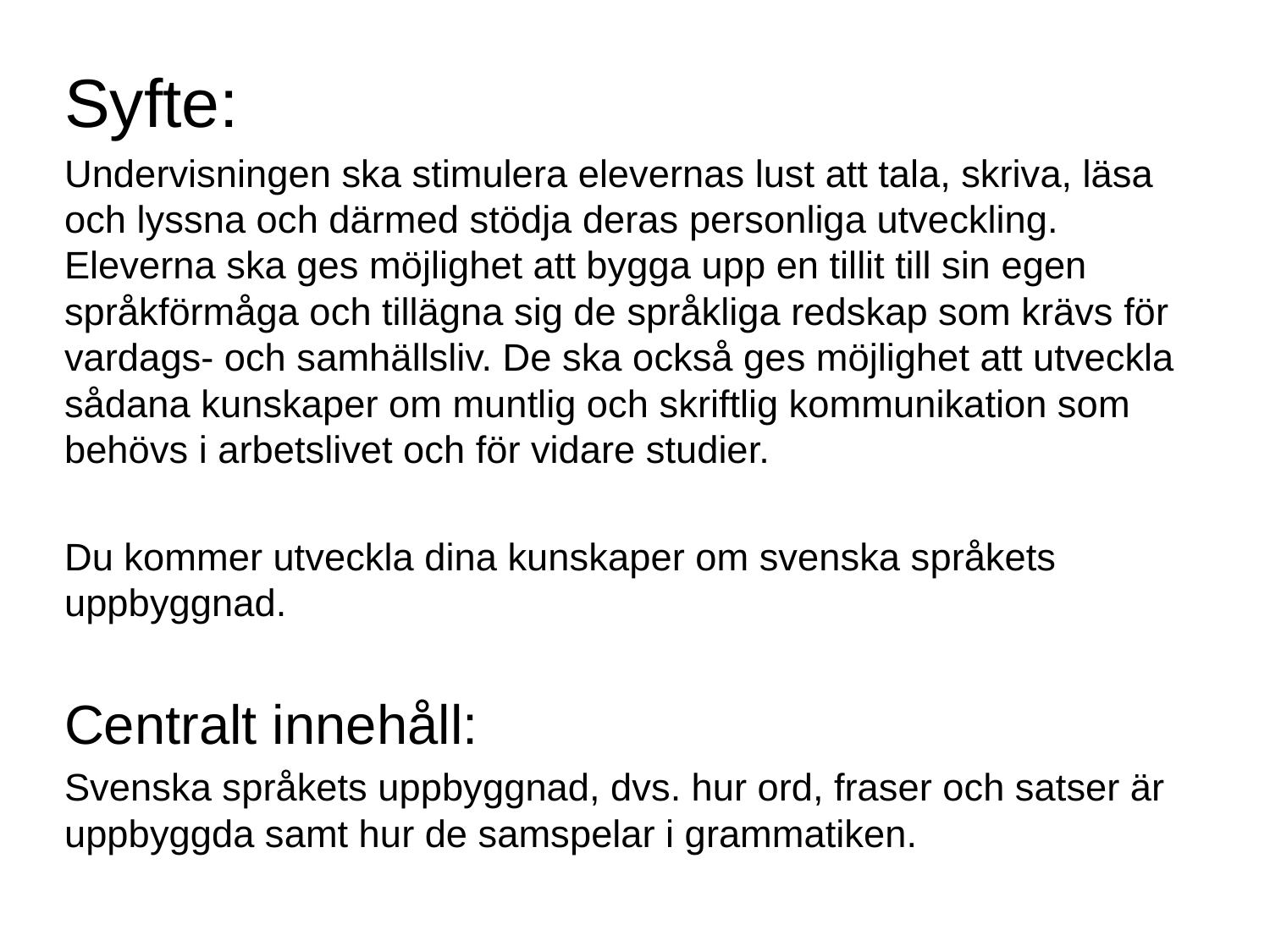

Syfte:
Undervisningen ska stimulera elevernas lust att tala, skriva, läsa och lyssna och därmed stödja deras personliga utveckling. Eleverna ska ges möjlighet att bygga upp en tillit till sin egen språkförmåga och tillägna sig de språkliga redskap som krävs för vardags- och samhällsliv. De ska också ges möjlighet att utveckla sådana kunskaper om muntlig och skriftlig kommunikation som behövs i arbetslivet och för vidare studier.

Du kommer utveckla dina kunskaper om svenska språkets uppbyggnad.

Centralt innehåll:
Svenska språkets uppbyggnad, dvs. hur ord, fraser och satser är uppbyggda samt hur de samspelar i grammatiken.